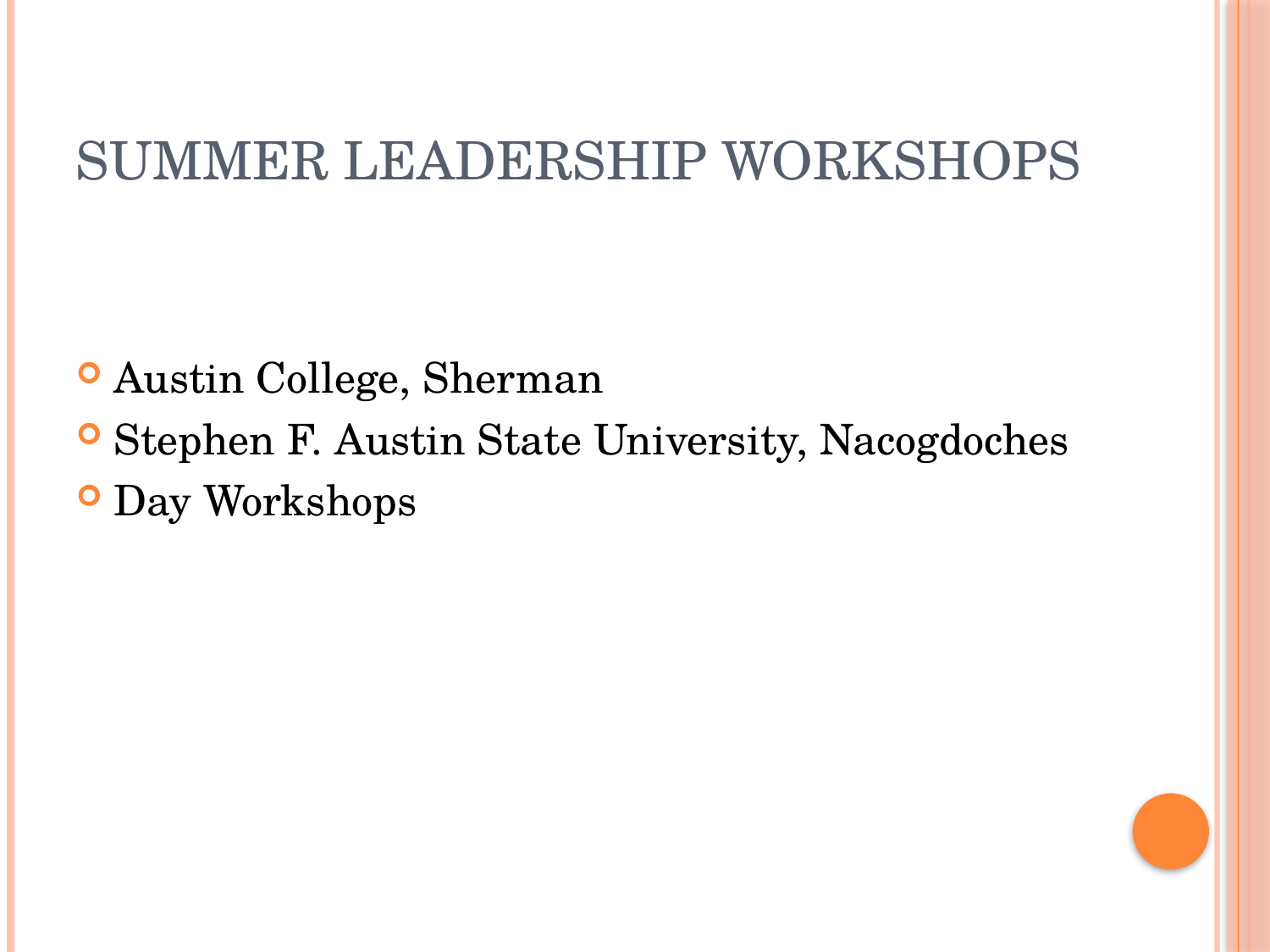

# summer leadership workshops

Austin College, Sherman
Stephen F. Austin State University, Nacogdoches
Day Workshops